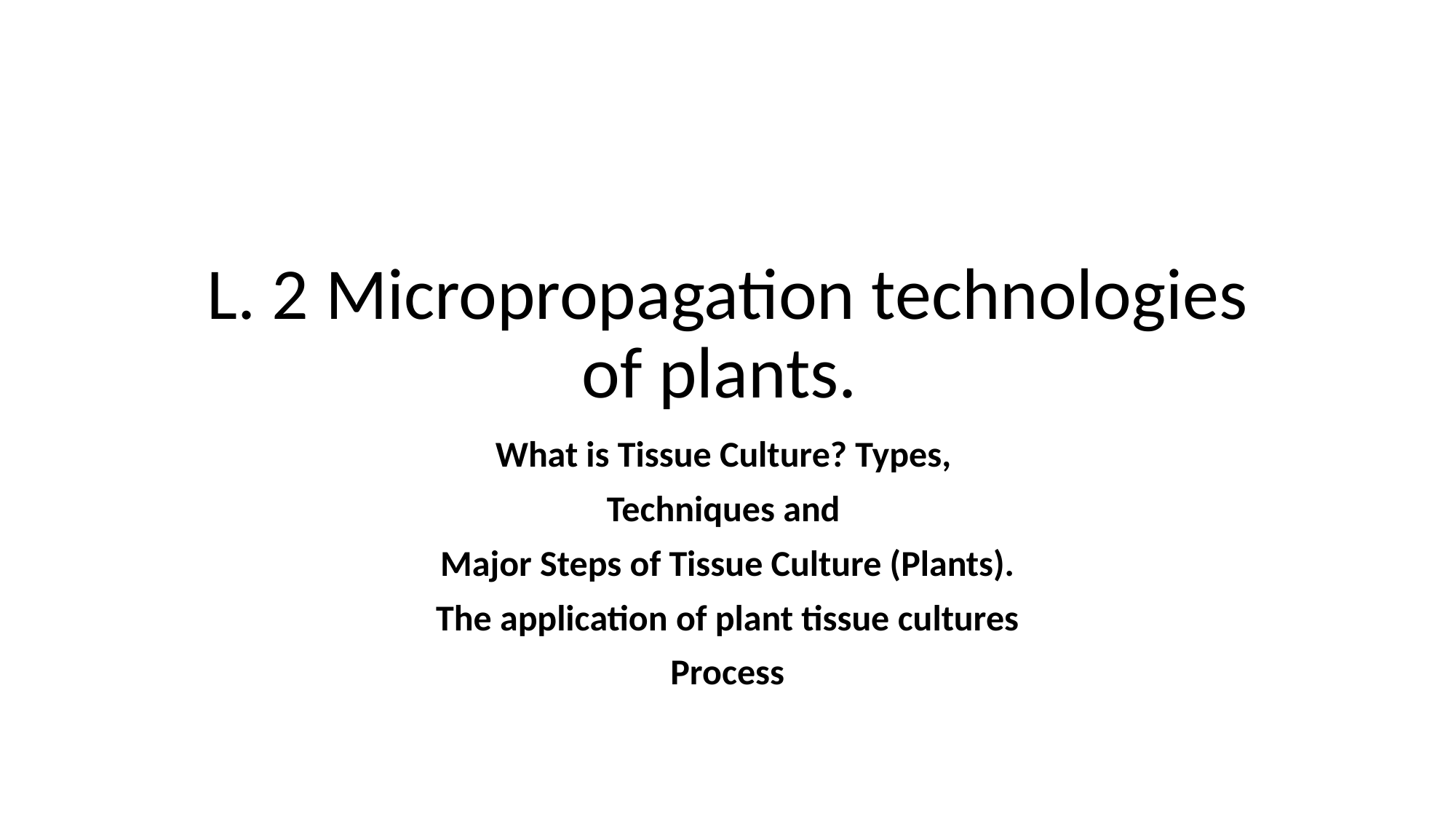

# L. 2 Micropropagation technologies of plants.
What is Tissue Culture? Types,
Techniques and
Major Steps of Tissue Culture (Plants).
The application of plant tissue cultures
Process